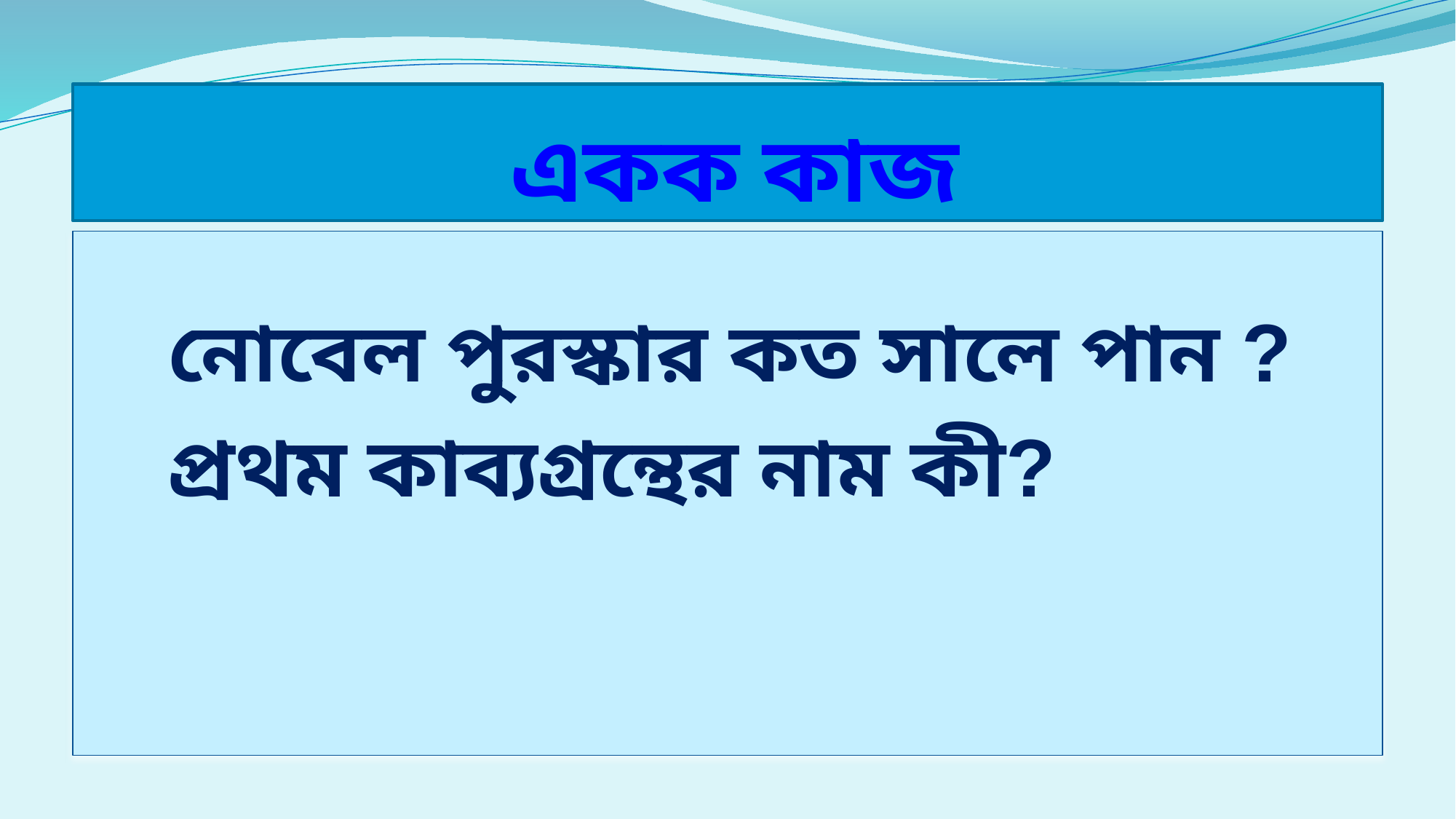

# একক কাজ

    নোবেল পুরস্কার কত সালে পান ?
    প্রথম কাব্যগ্রন্থের নাম কী?